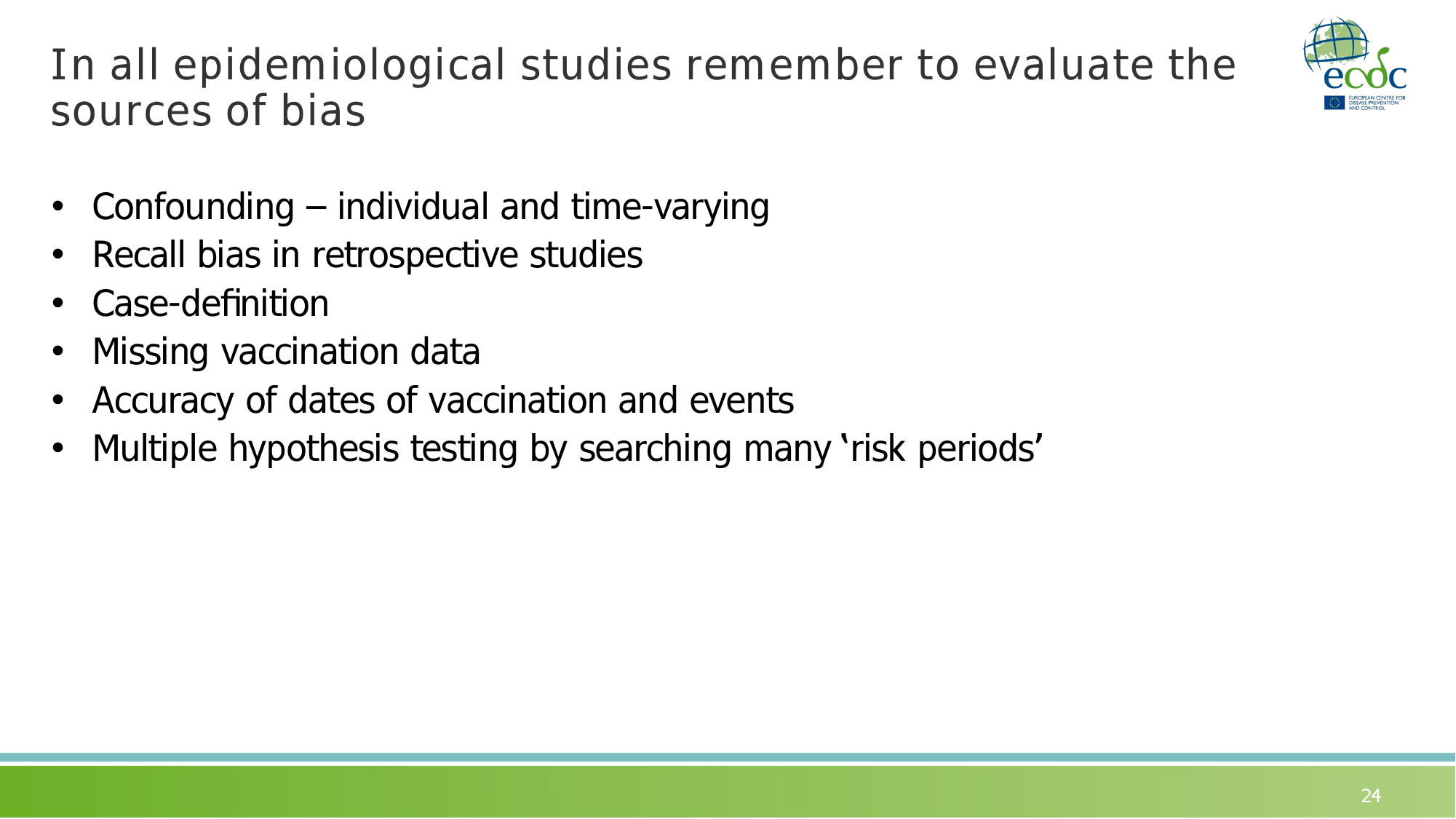

# In all epidemiological studies remember to evaluate the sources of bias
Confounding – individual and time-varying
Recall bias in retrospective studies
Case-definition
Missing vaccination data
Accuracy of dates of vaccination and events
Multiple hypothesis testing by searching many ‘risk periods’
24